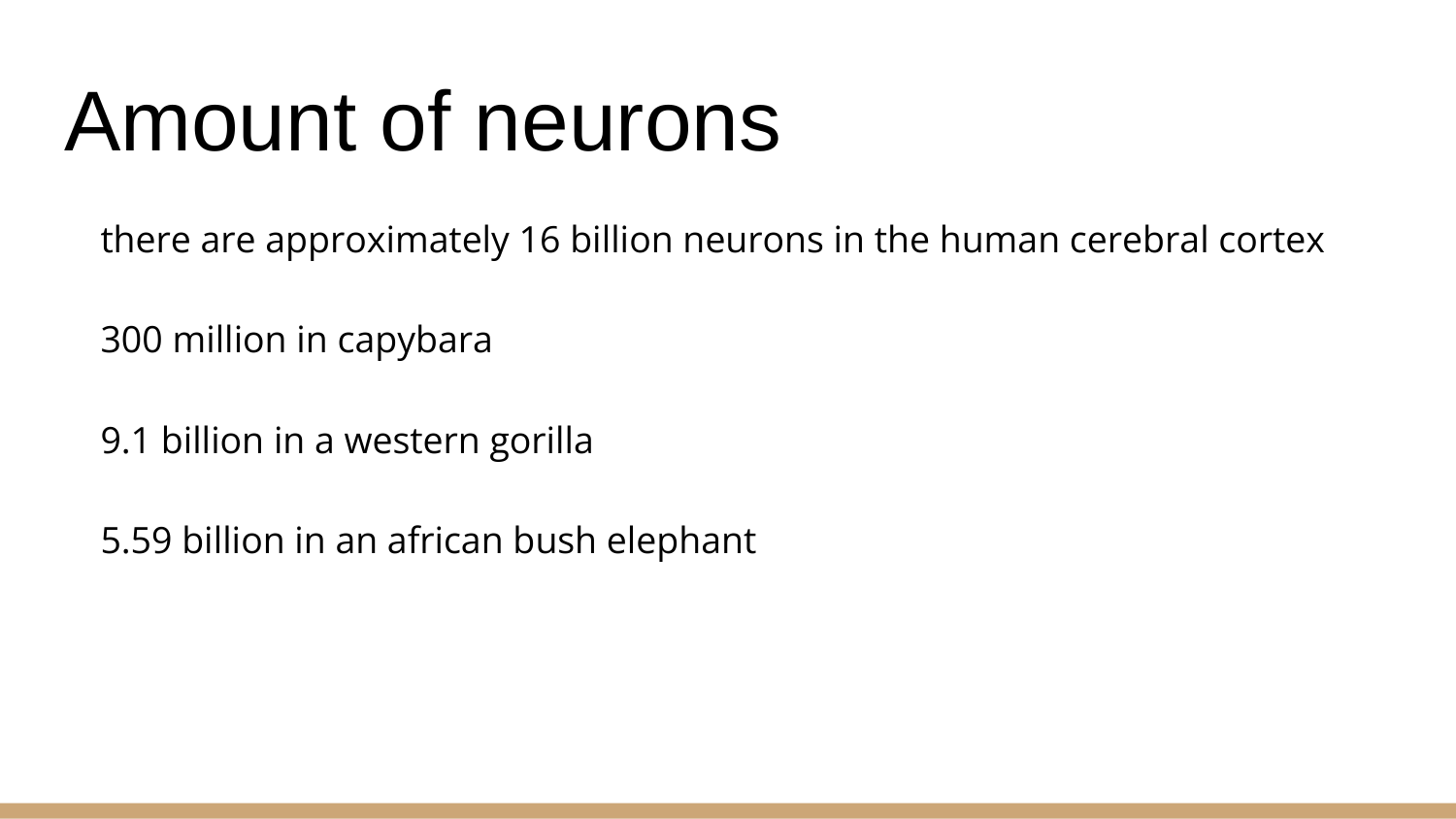

# Amount of neurons
there are approximately 16 billion neurons in the human cerebral cortex

300 million in capybara

9.1 billion in a western gorilla

5.59 billion in an african bush elephant